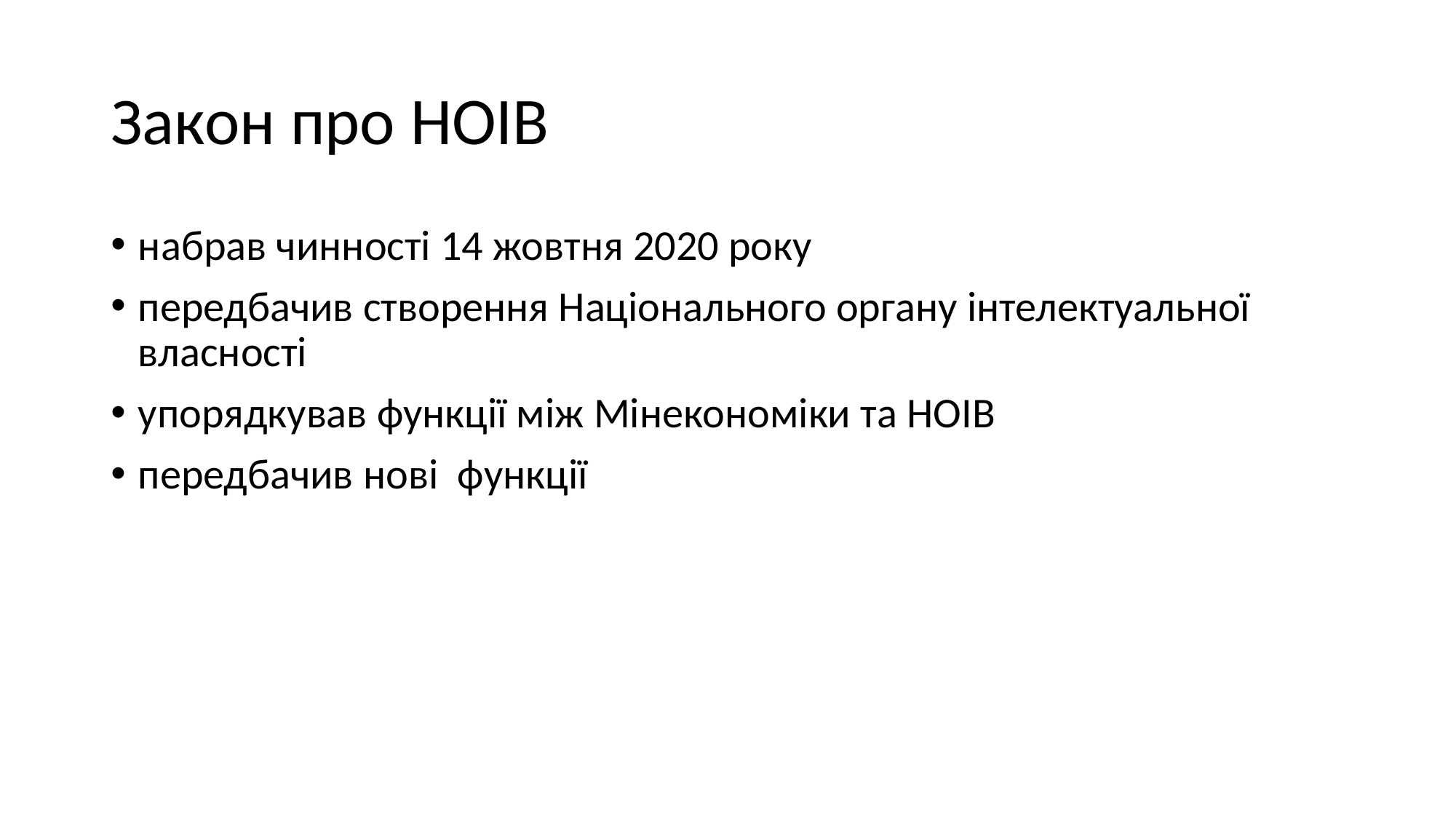

# Закон про НОІВ
набрав чинності 14 жовтня 2020 року
передбачив створення Національного органу інтелектуальної власності
упорядкував функції між Мінекономіки та НОІВ
передбачив нові  функції